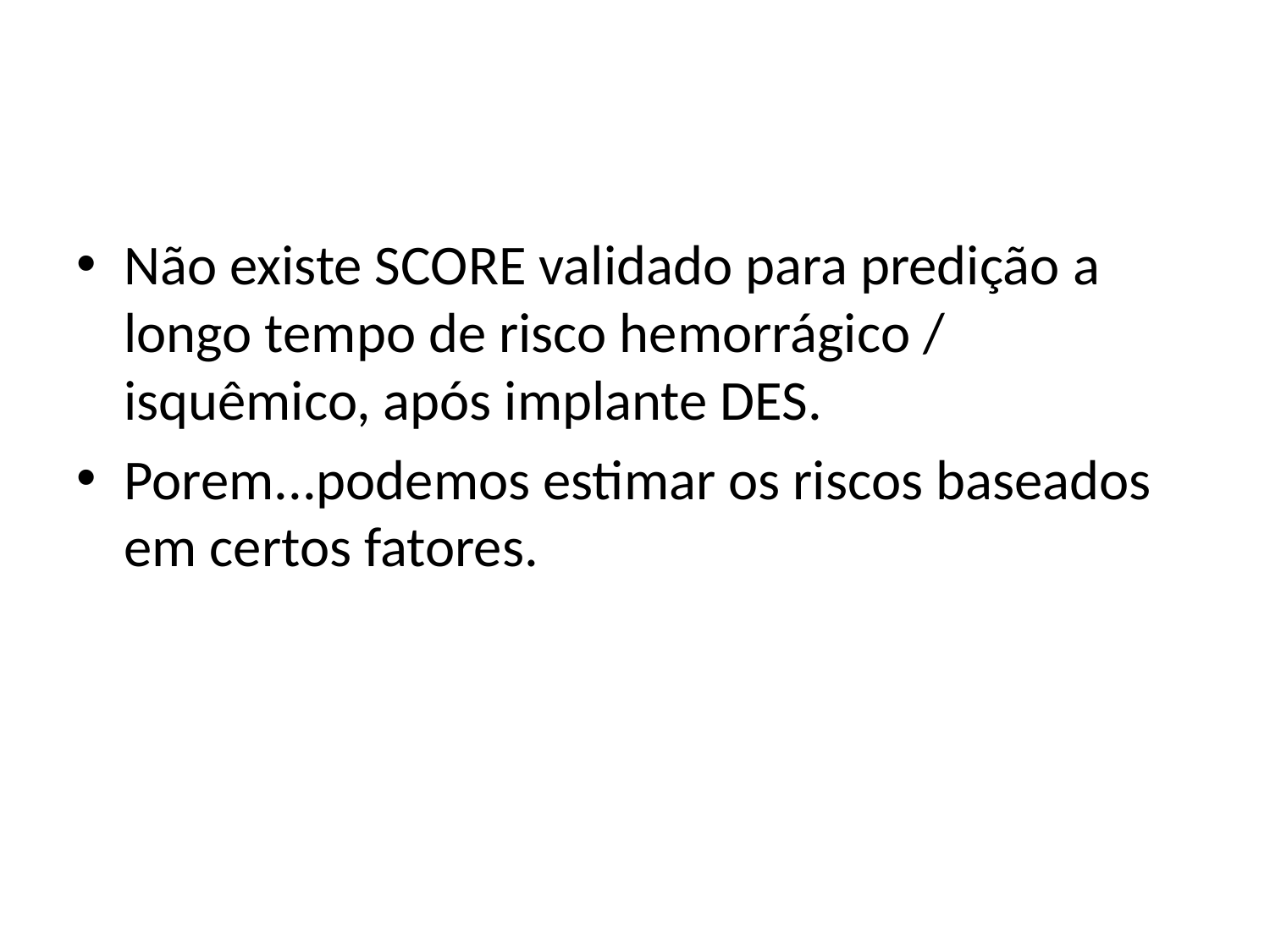

#
Não existe SCORE validado para predição a longo tempo de risco hemorrágico / isquêmico, após implante DES.
Porem...podemos estimar os riscos baseados em certos fatores.